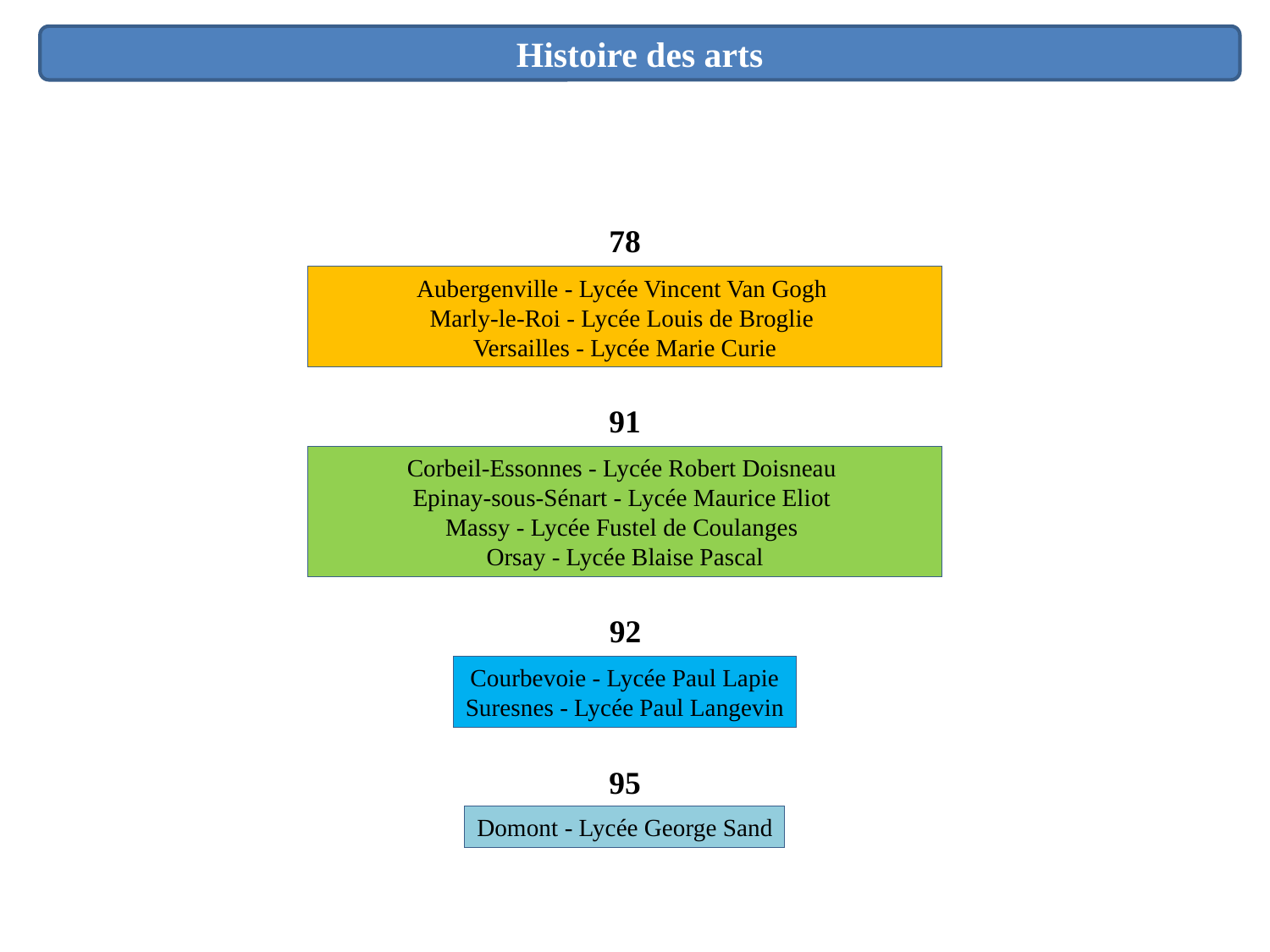

Histoire des arts
78
Aubergenville - Lycée Vincent Van Gogh
Marly-le-Roi - Lycée Louis de Broglie
Versailles - Lycée Marie Curie
91
Corbeil-Essonnes - Lycée Robert Doisneau
Epinay-sous-Sénart - Lycée Maurice Eliot
Massy - Lycée Fustel de Coulanges
Orsay - Lycée Blaise Pascal
92
Courbevoie - Lycée Paul Lapie
Suresnes - Lycée Paul Langevin
95
Domont - Lycée George Sand